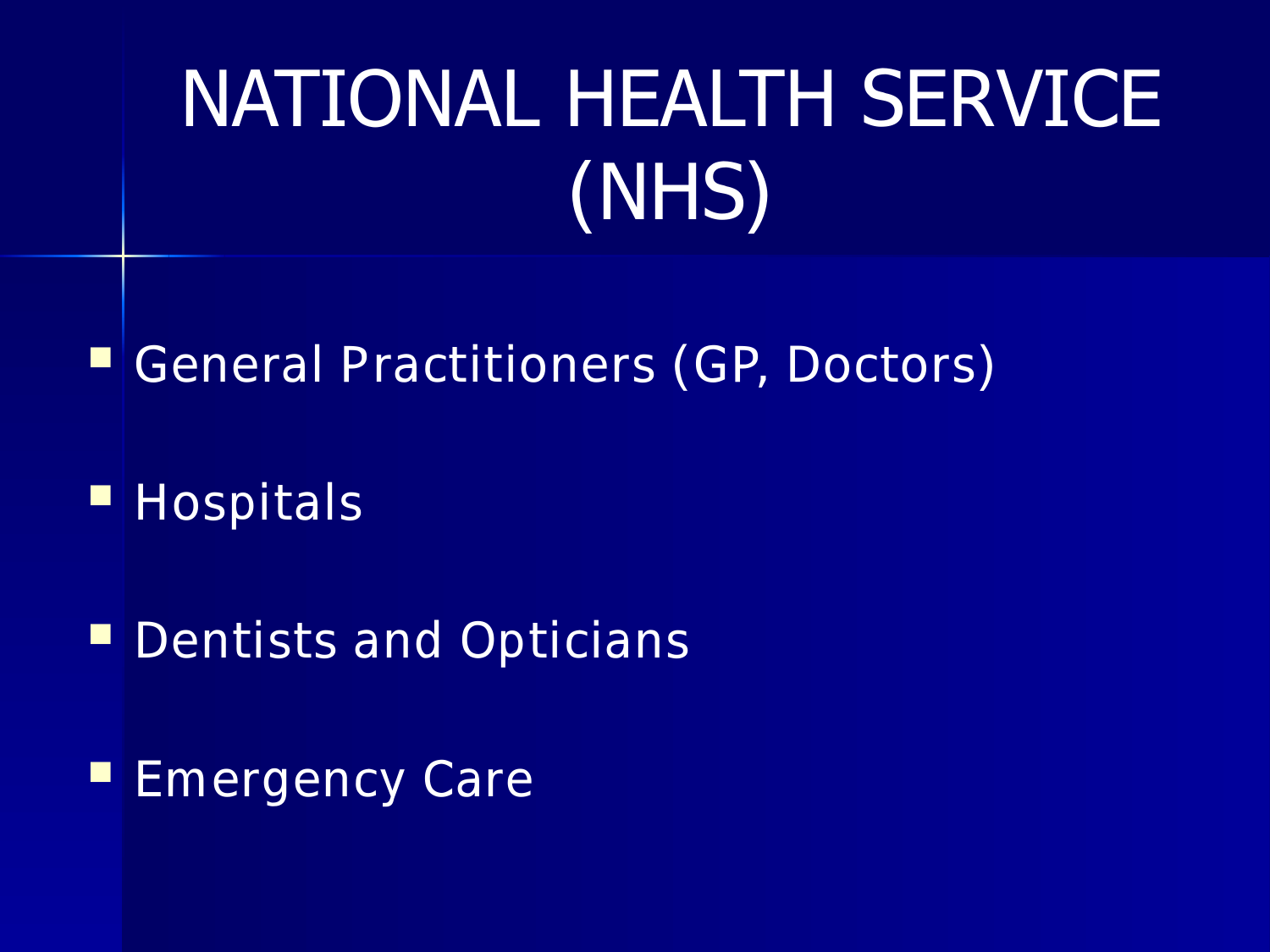

# NATIONAL HEALTH SERVICE (NHS)
General Practitioners (GP, Doctors)

Hospitals

Dentists and Opticians

Emergency Care